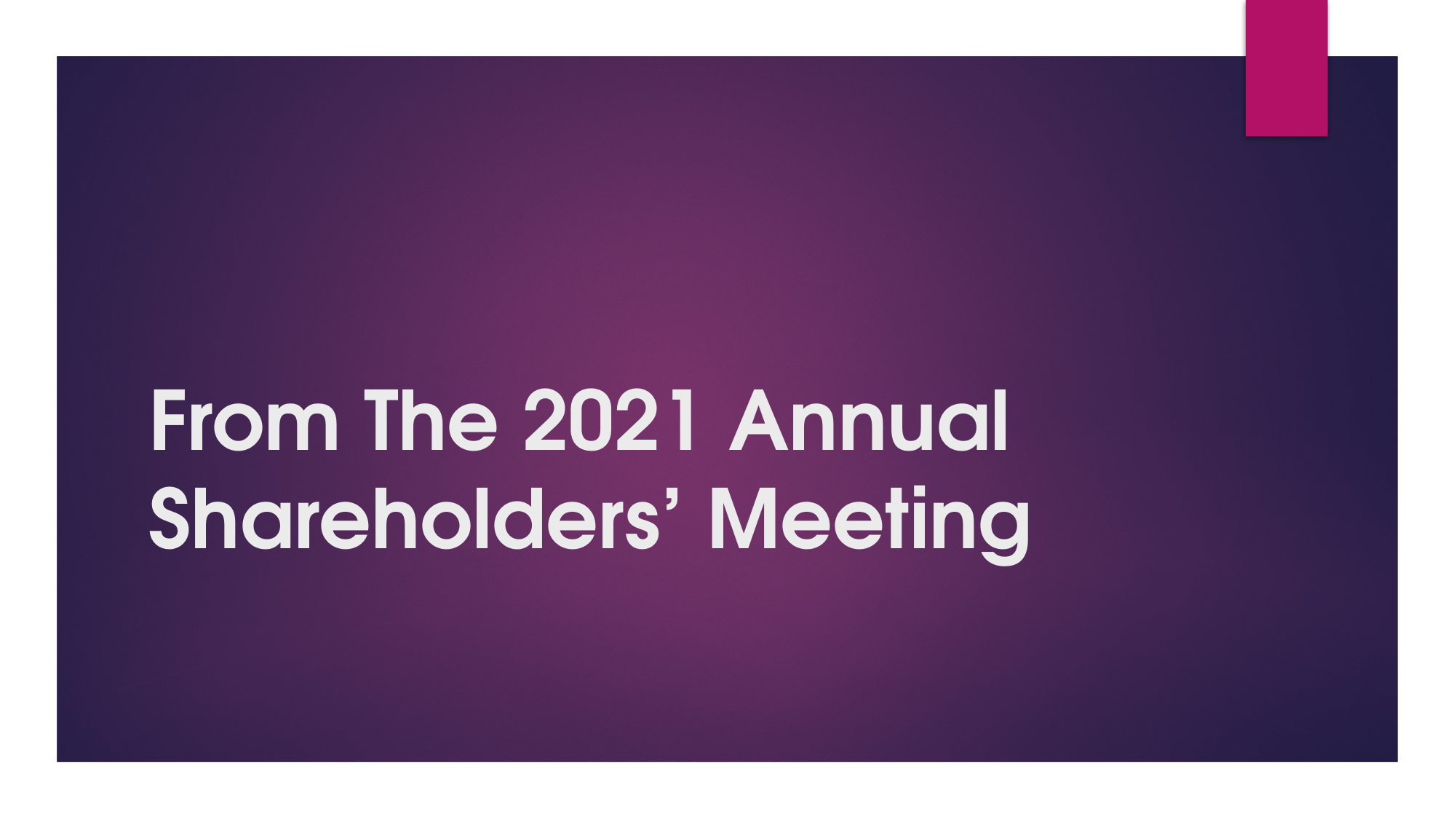

# From The 2021 Annual Shareholders’ Meeting